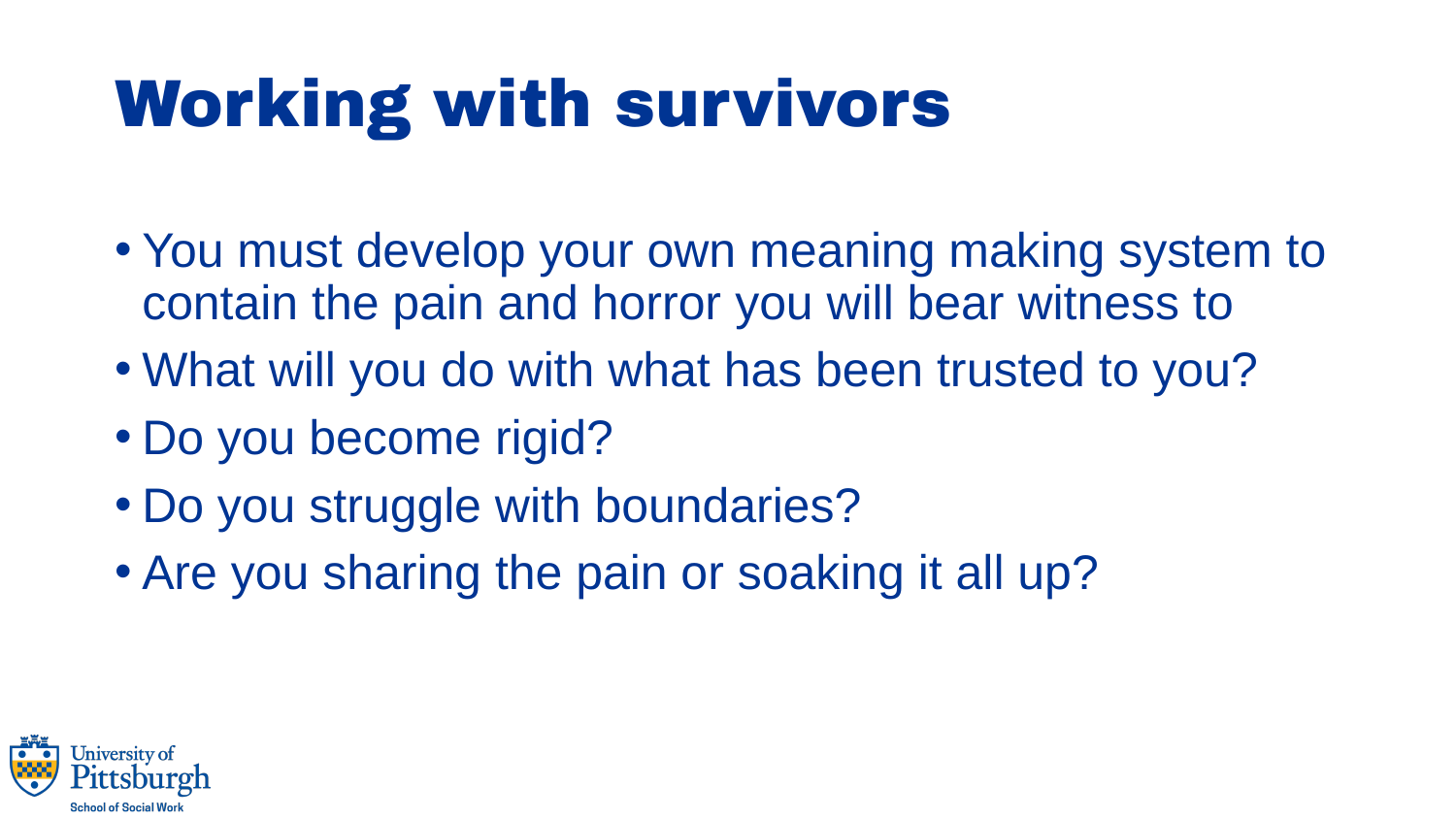

# Working with survivors
You must develop your own meaning making system to contain the pain and horror you will bear witness to
What will you do with what has been trusted to you?
Do you become rigid?
Do you struggle with boundaries?
Are you sharing the pain or soaking it all up?